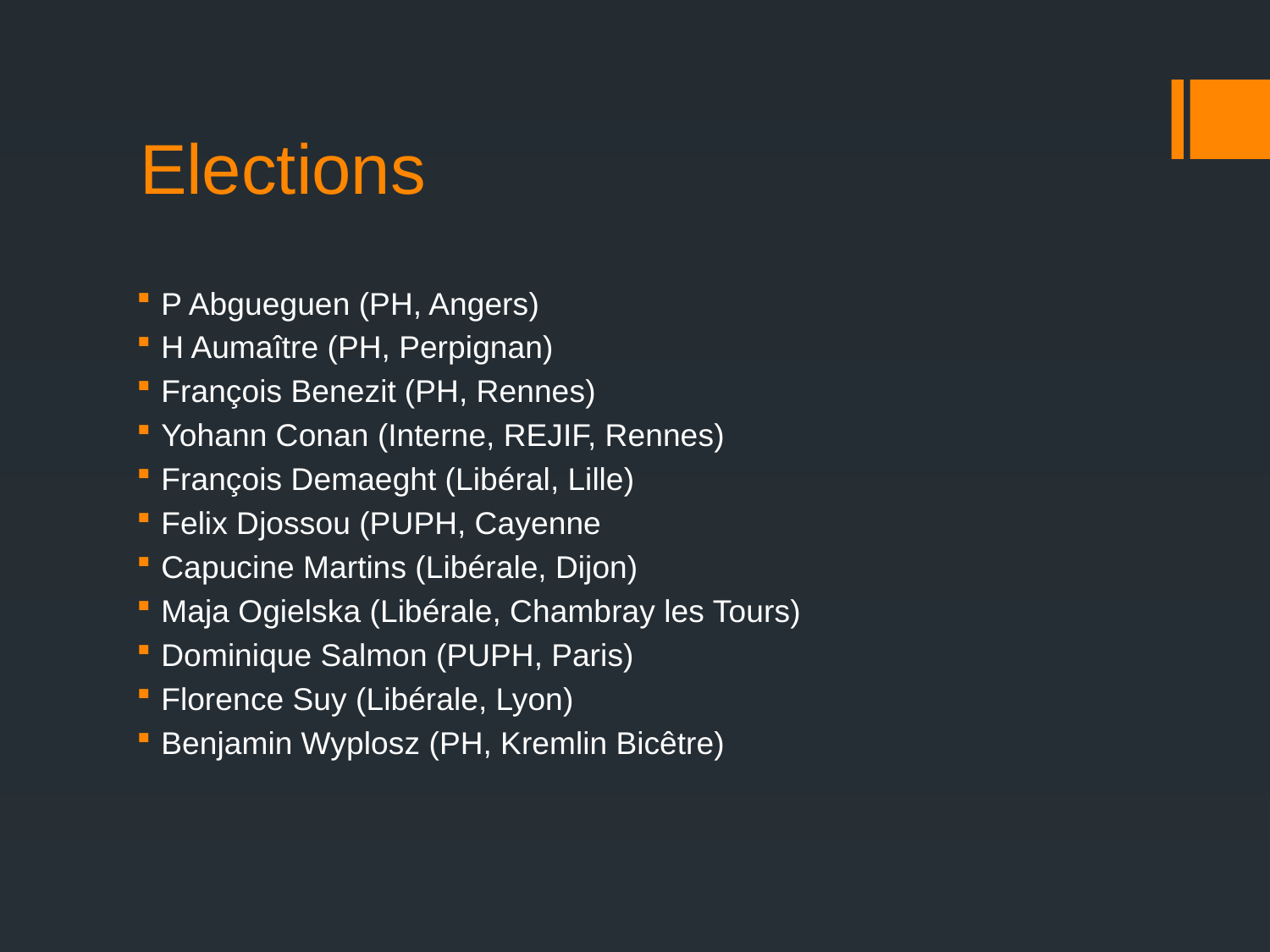

# Elections
P Abgueguen (PH, Angers)
H Aumaître (PH, Perpignan)
François Benezit (PH, Rennes)
Yohann Conan (Interne, REJIF, Rennes)
François Demaeght (Libéral, Lille)
Felix Djossou (PUPH, Cayenne
Capucine Martins (Libérale, Dijon)
Maja Ogielska (Libérale, Chambray les Tours)
Dominique Salmon (PUPH, Paris)
Florence Suy (Libérale, Lyon)
Benjamin Wyplosz (PH, Kremlin Bicêtre)